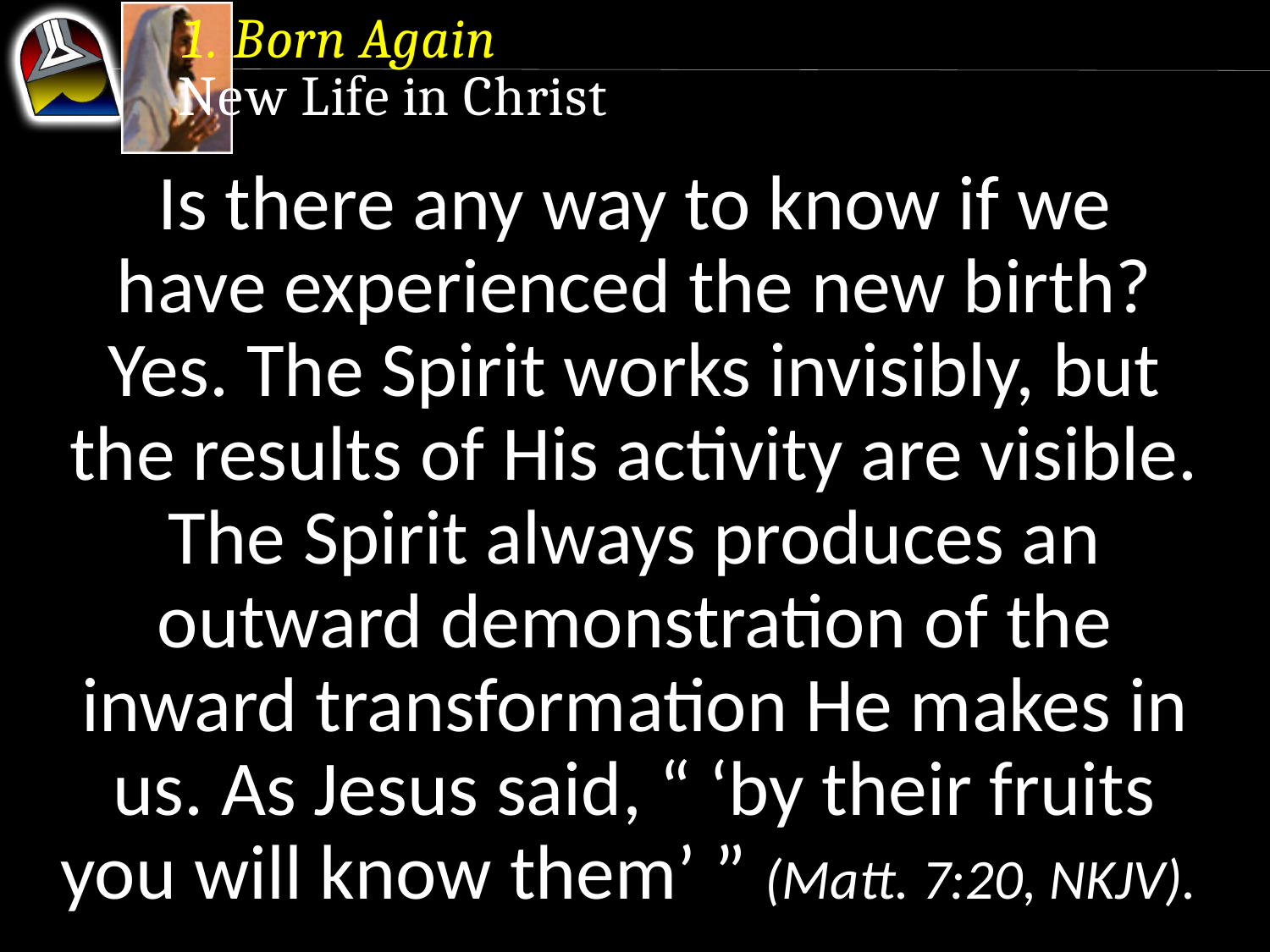

1. Born Again
New Life in Christ
Is there any way to know if we
have experienced the new birth?
Yes. The Spirit works invisibly, but the results of His activity are visible.
The Spirit always produces an outward demonstration of the inward transformation He makes in us. As Jesus said, “ ‘by their fruits you will know them’ ” (Matt. 7:20, NKJV).